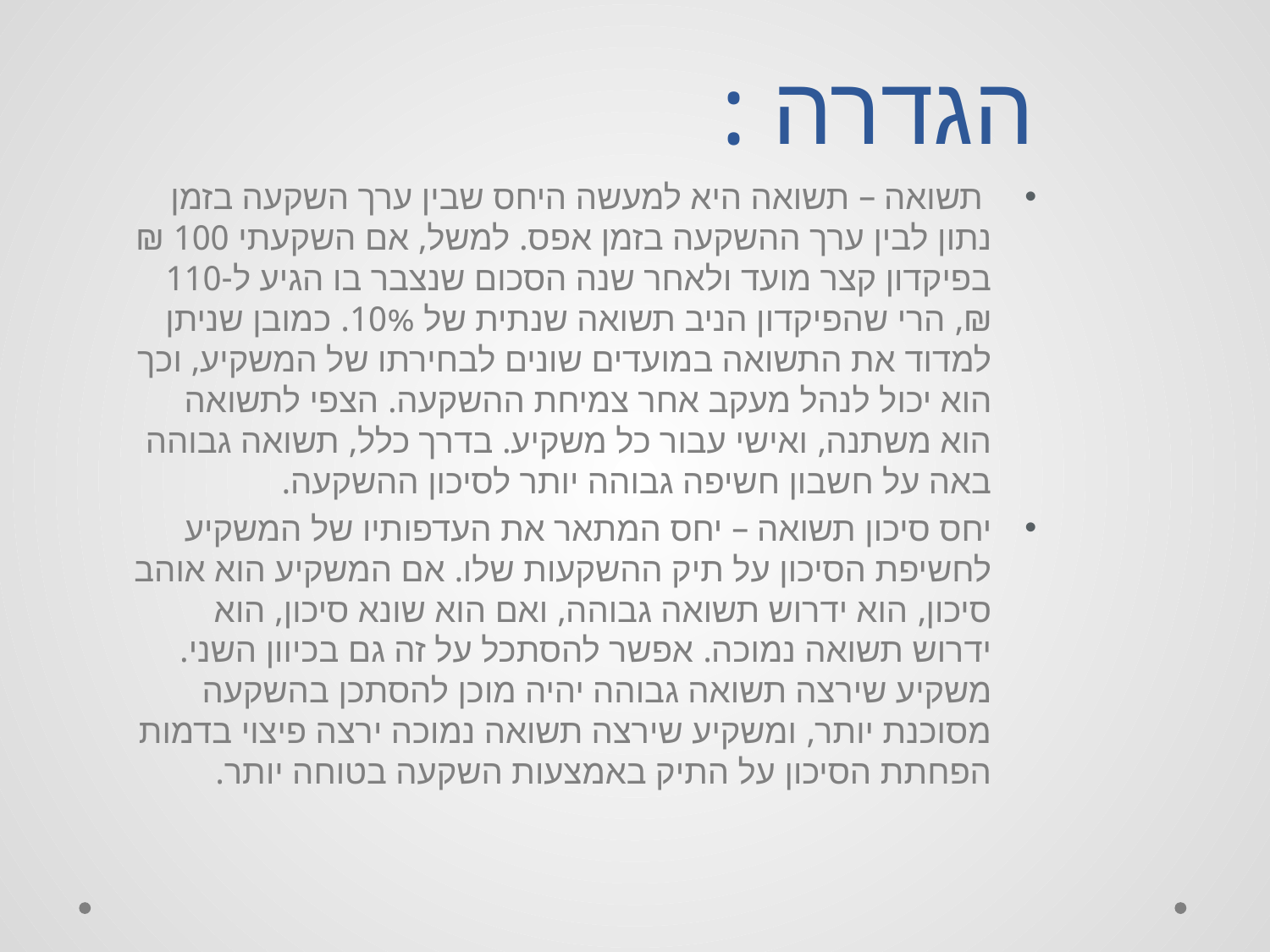

# הגדרה :
 תשואה – תשואה היא למעשה היחס שבין ערך השקעה בזמן נתון לבין ערך ההשקעה בזמן אפס. למשל, אם השקעתי 100 ₪ בפיקדון קצר מועד ולאחר שנה הסכום שנצבר בו הגיע ל-110 ₪, הרי שהפיקדון הניב תשואה שנתית של 10%. כמובן שניתן למדוד את התשואה במועדים שונים לבחירתו של המשקיע, וכך הוא יכול לנהל מעקב אחר צמיחת ההשקעה. הצפי לתשואה הוא משתנה, ואישי עבור כל משקיע. בדרך כלל, תשואה גבוהה באה על חשבון חשיפה גבוהה יותר לסיכון ההשקעה.
יחס סיכון תשואה – יחס המתאר את העדפותיו של המשקיע לחשיפת הסיכון על תיק ההשקעות שלו. אם המשקיע הוא אוהב סיכון, הוא ידרוש תשואה גבוהה, ואם הוא שונא סיכון, הוא ידרוש תשואה נמוכה. אפשר להסתכל על זה גם בכיוון השני. משקיע שירצה תשואה גבוהה יהיה מוכן להסתכן בהשקעה מסוכנת יותר, ומשקיע שירצה תשואה נמוכה ירצה פיצוי בדמות הפחתת הסיכון על התיק באמצעות השקעה בטוחה יותר.